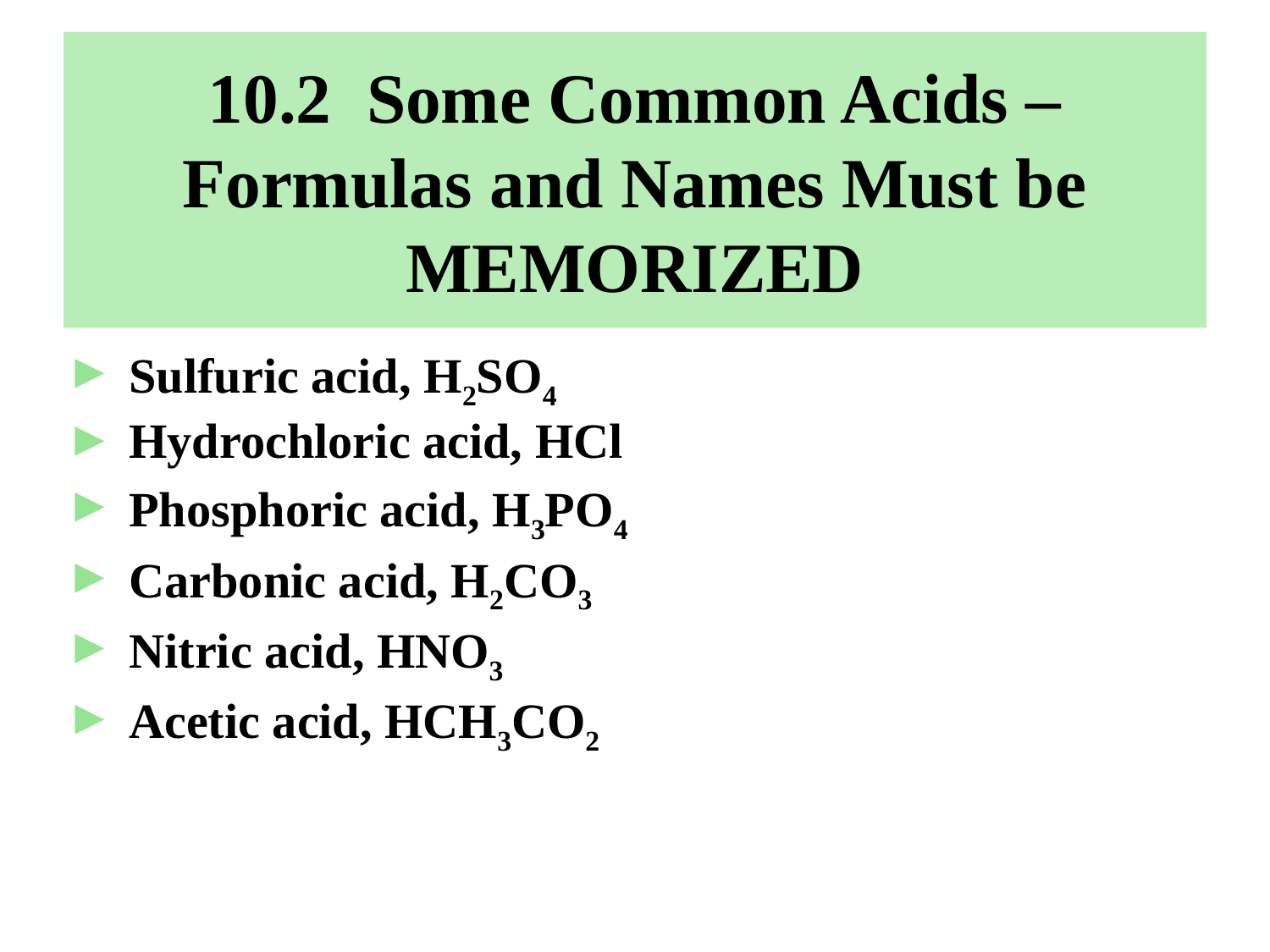

# 10.2  Some Common Acids – Formulas and Names Must be MEMORIZED
Sulfuric acid, H2SO4
Hydrochloric acid, HCl
Phosphoric acid, H3PO4
Carbonic acid, H2CO3
Nitric acid, HNO3
Acetic acid, HCH3CO2